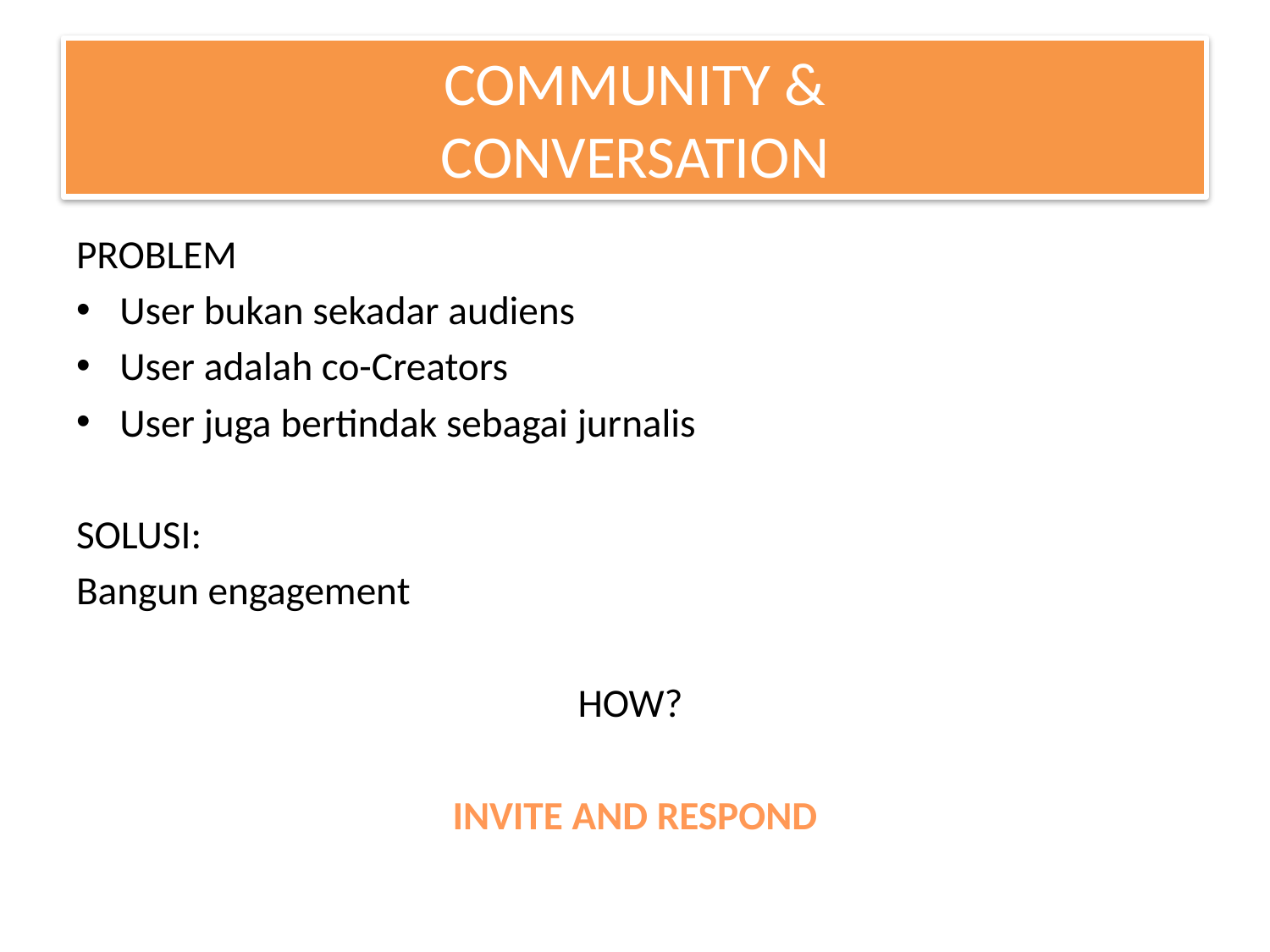

# COMMUNITY & CONVERSATION
PROBLEM
User bukan sekadar audiens
User adalah co-Creators
User juga bertindak sebagai jurnalis

SOLUSI:
Bangun engagement

HOW?

INVITE AND RESPOND